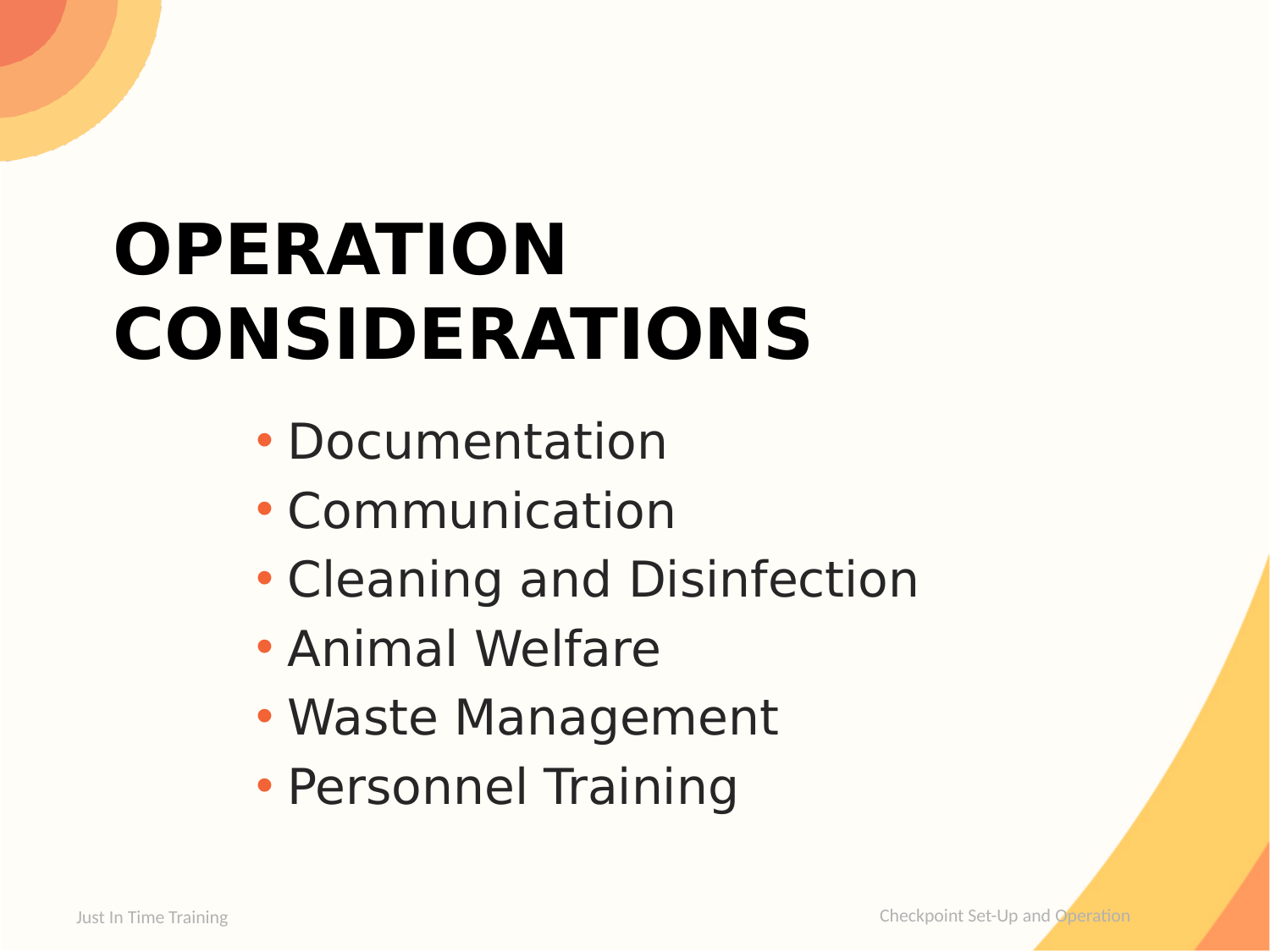

# Operation Considerations
Documentation
Communication
Cleaning and Disinfection
Animal Welfare
Waste Management
Personnel Training
Just In Time Training
Checkpoint Set-Up and Operation